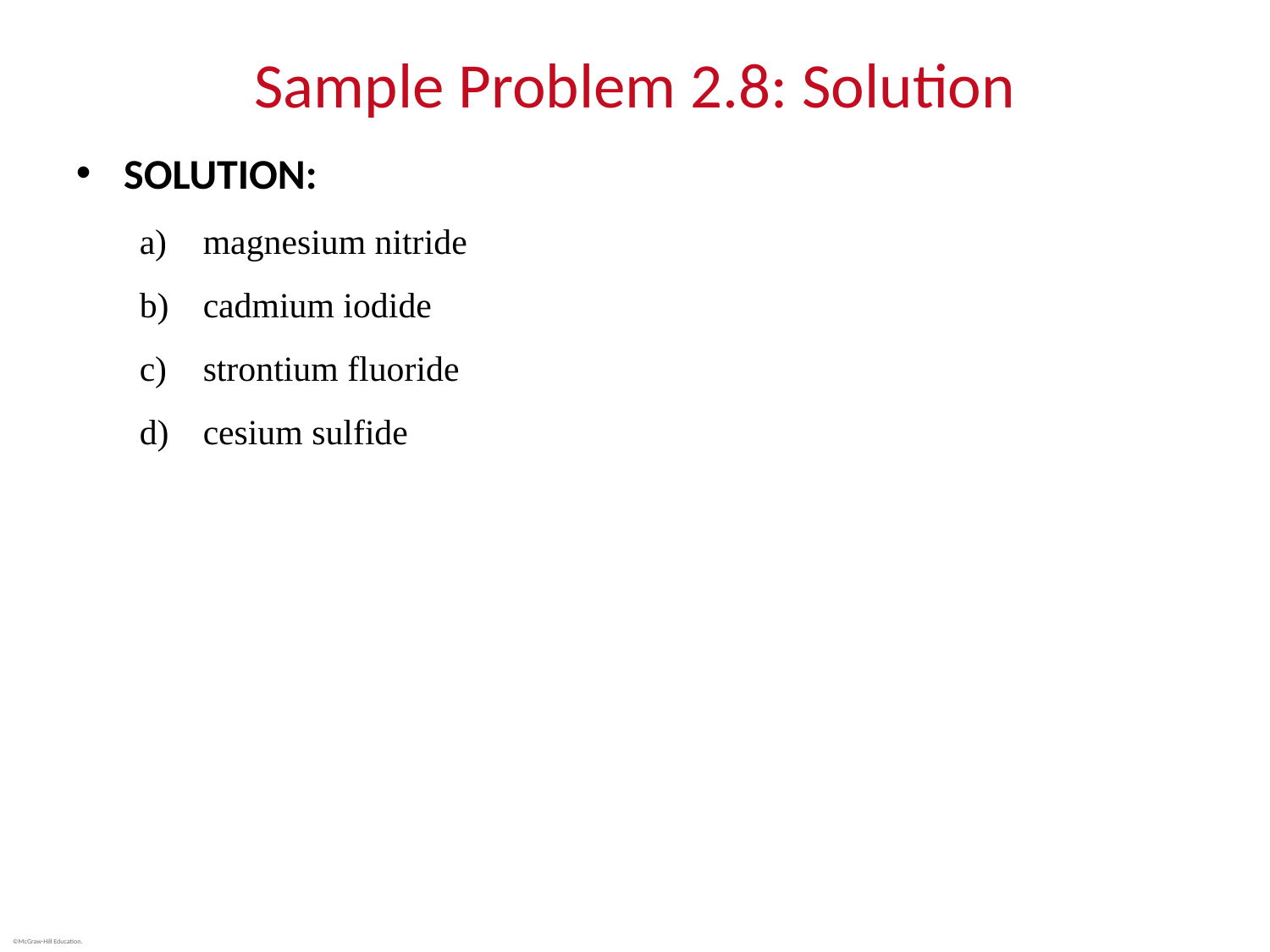

# Sample Problem 2.8: Solution
SOLUTION:
magnesium nitride
cadmium iodide
strontium fluoride
cesium sulfide